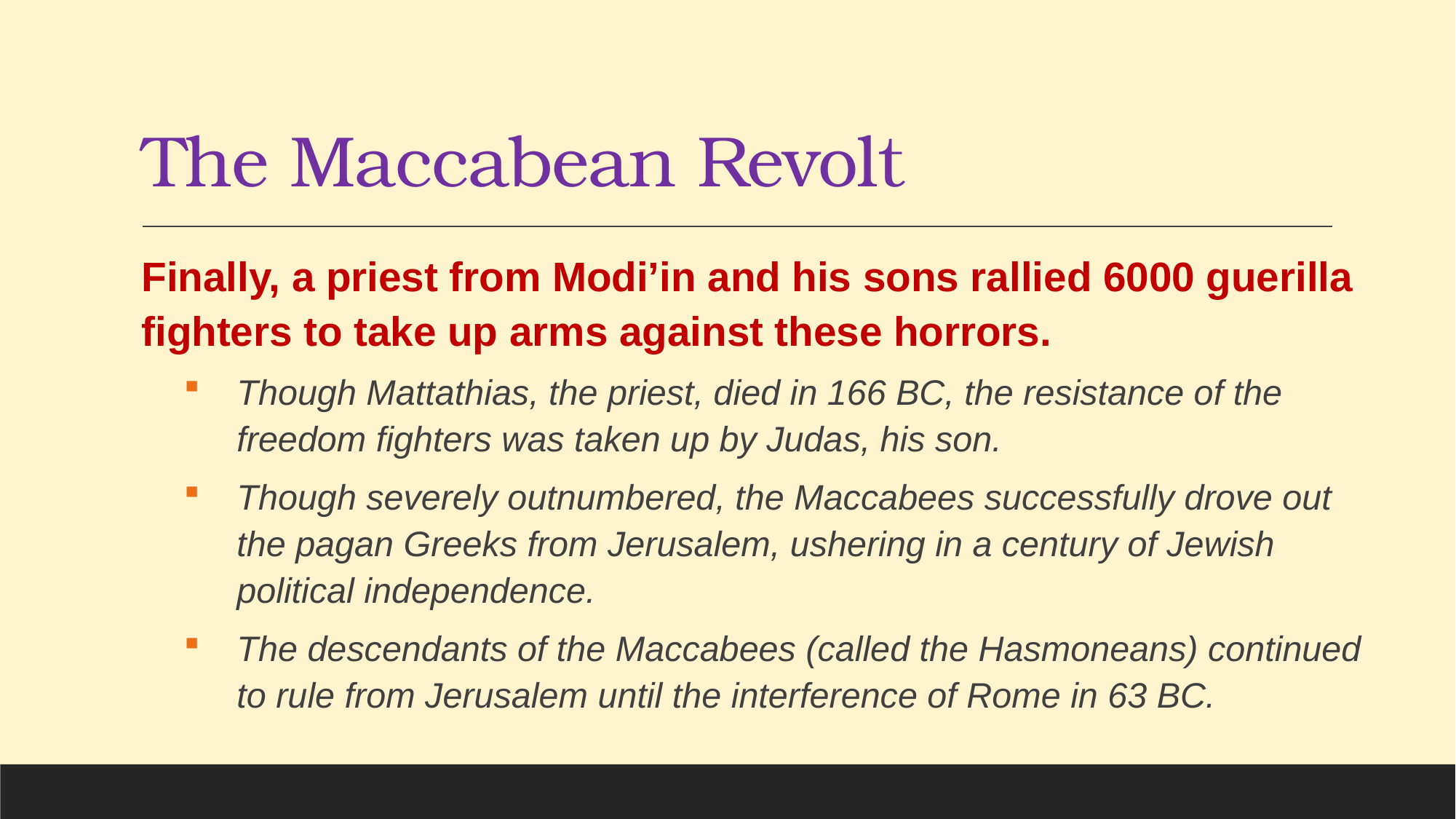

# The Maccabean Revolt
Finally, a priest from Modi’in and his sons rallied 6000 guerilla fighters to take up arms against these horrors.
Though Mattathias, the priest, died in 166 BC, the resistance of the freedom fighters was taken up by Judas, his son.
Though severely outnumbered, the Maccabees successfully drove out the pagan Greeks from Jerusalem, ushering in a century of Jewish political independence.
The descendants of the Maccabees (called the Hasmoneans) continued to rule from Jerusalem until the interference of Rome in 63 BC.